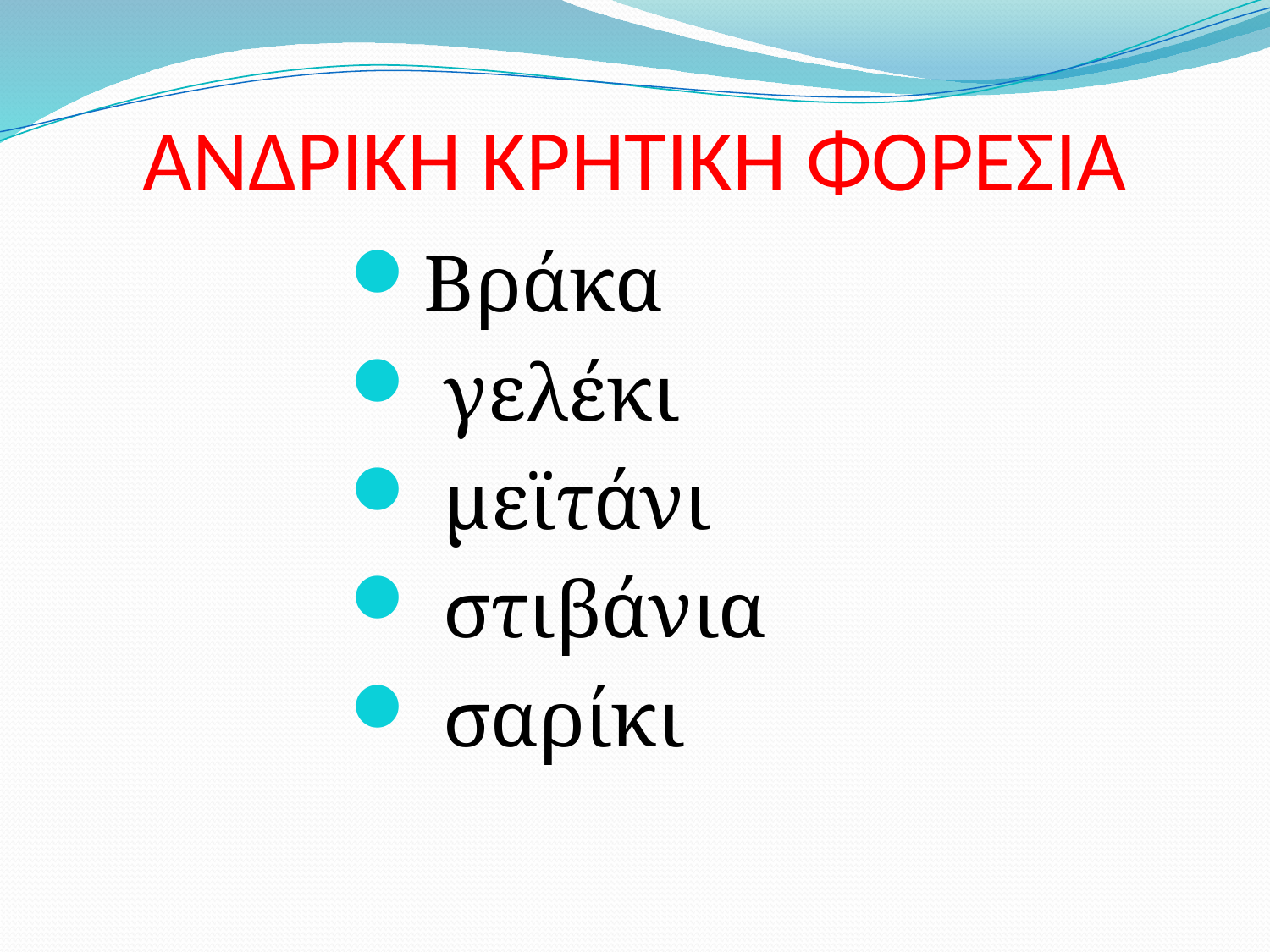

# ΑΝΔΡΙΚΗ ΚΡΗΤΙΚΗ ΦΟΡΕΣΙΑ
Βράκα
 γελέκι
 μεϊτάνι
 στιβάνια
 σαρίκι